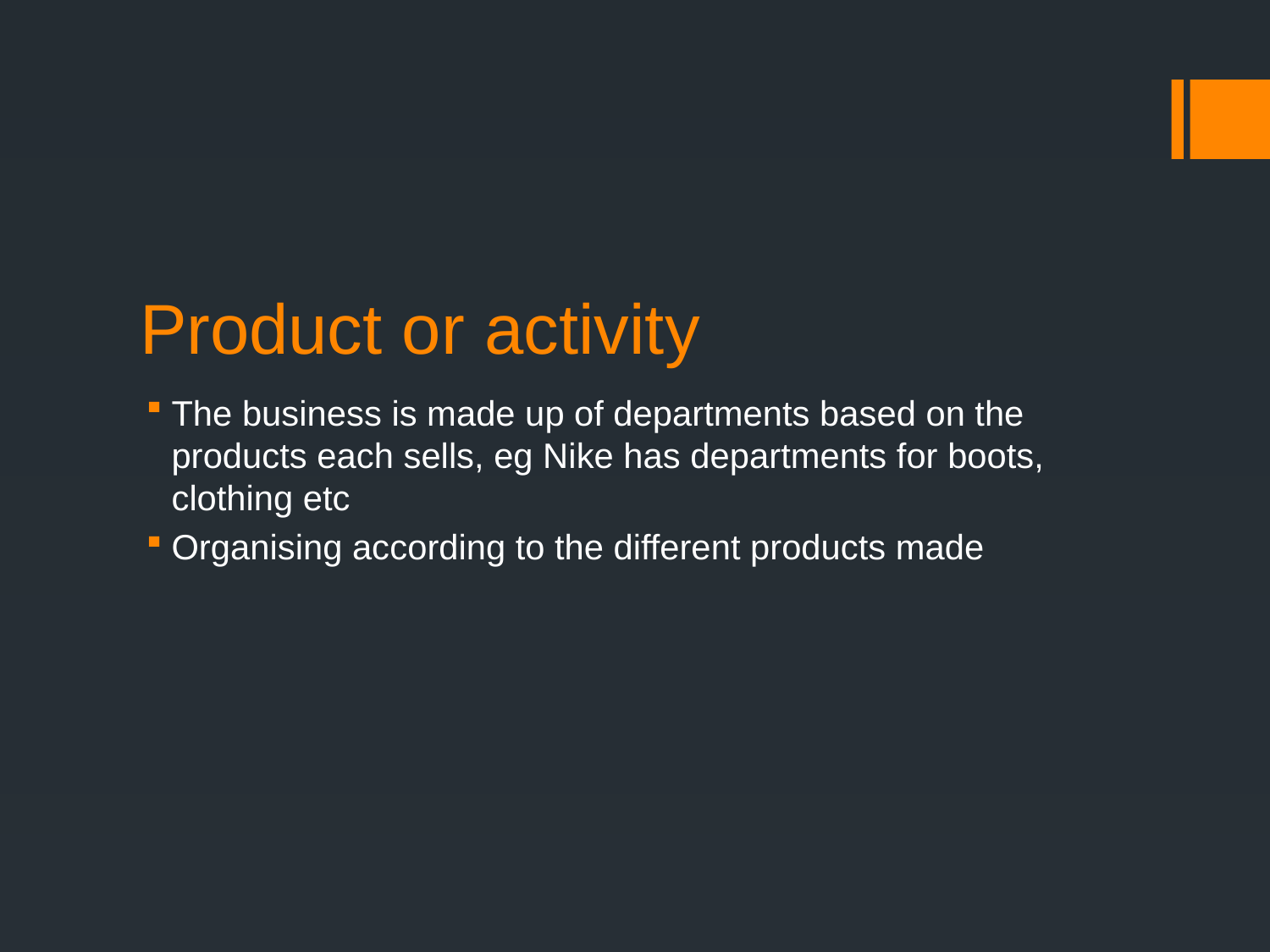

# Product or activity
The business is made up of departments based on the products each sells, eg Nike has departments for boots, clothing etc
Organising according to the different products made